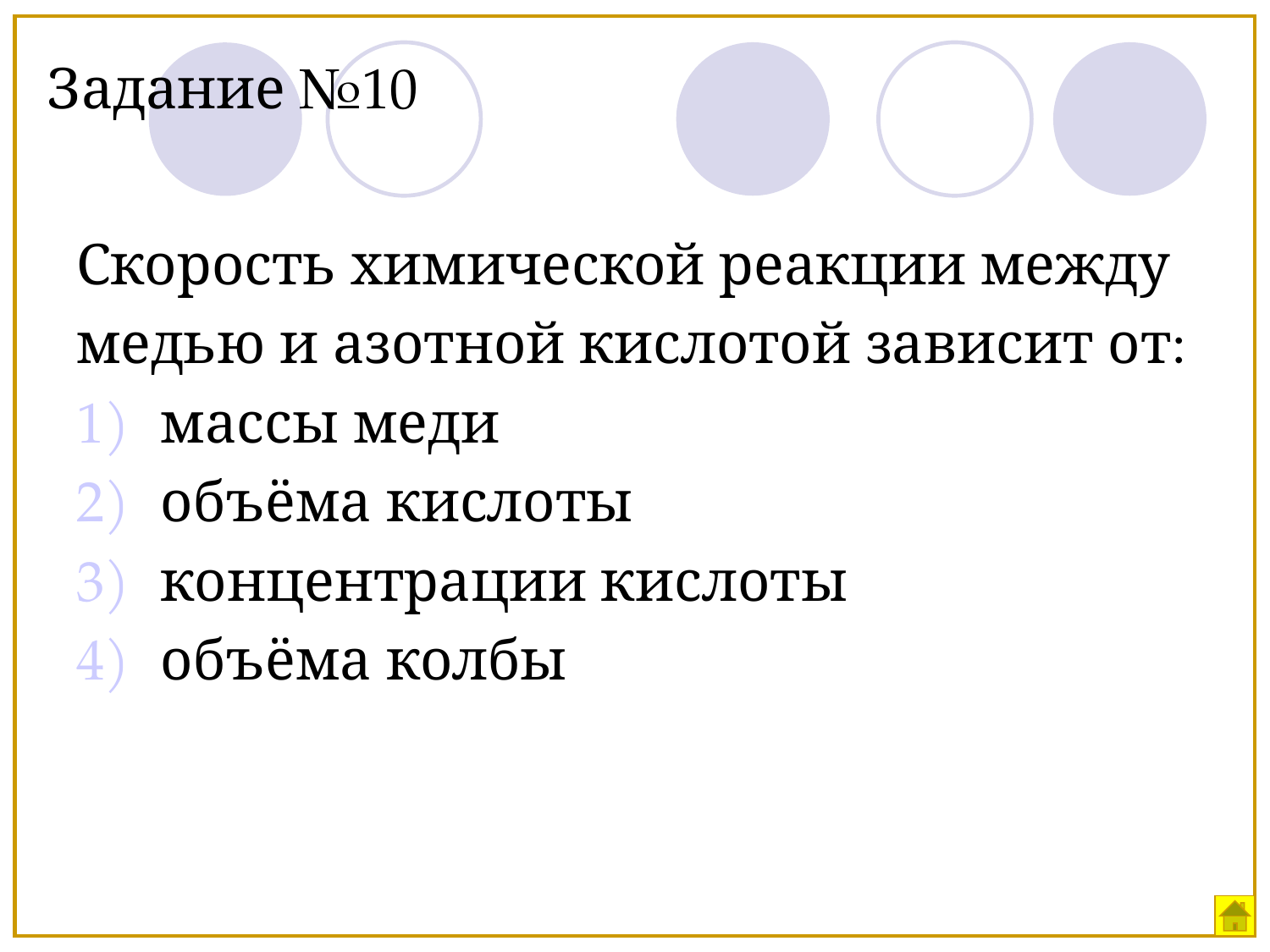

Задание №10
Скорость химической реакции между
медью и азотной кислотой зависит от:
массы меди
объёма кислоты
концентрации кислоты
объёма колбы